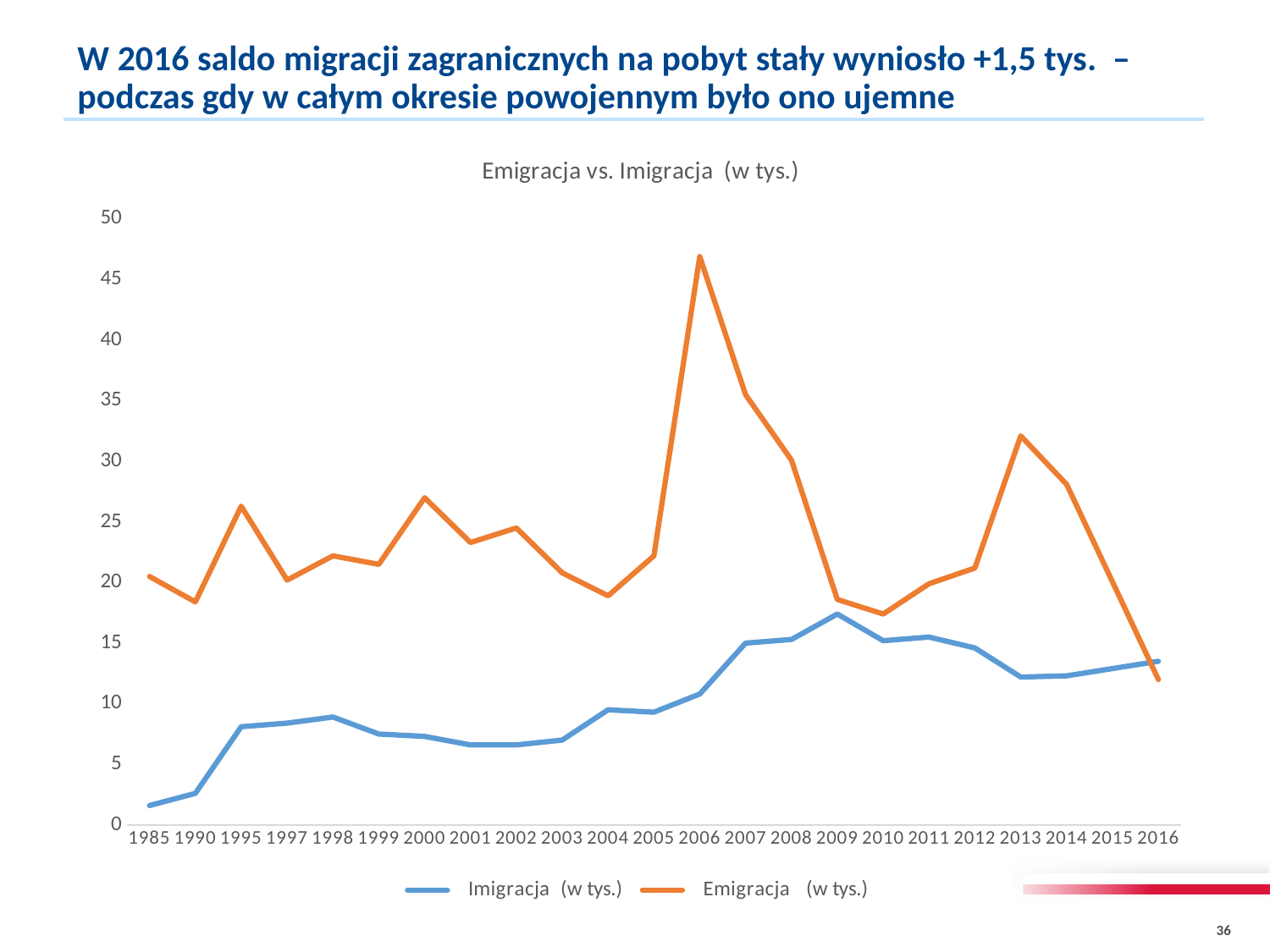

# W 2016 saldo migracji zagranicznych na pobyt stały wyniosło +1,5 tys.  – podczas gdy w całym okresie powojennym było ono ujemne

### Chart: Emigracja vs. Imigracja  (w tys.)

| Category |    Imigracja  (w tys.)  |    Emigracja   (w tys.)  |
|---|---|---|
| 1985 | 1.6 | 20.5 |
| 1990 | 2.6 | 18.4 |
| 1995 | 8.1 | 26.3 |
| 1997 | 8.4 | 20.2 |
| 1998 | 8.9 | 22.2 |
| 1999 | 7.5 | 21.5 |
| 2000 | 7.3 | 27.0 |
| 2001 | 6.6 | 23.3 |
| 2002 | 6.6 | 24.5 |
| 2003 | 7.0 | 20.8 |
| 2004 | 9.5 | 18.9 |
| 2005 | 9.3 | 22.2 |
| 2006 | 10.8 | 46.9 |
| 2007 | 15.0 | 35.5 |
| 2008 | 15.3 | 30.1 |
| 2009 | 17.4 | 18.6 |
| 2010 | 15.2 | 17.4 |
| 2011 | 15.5 | 19.9 |
| 2012 | 14.6 | 21.2 |
| 2013 | 12.2 | 32.1 |
| 2014 | 12.3 | 28.1 |
| 2015 | 12.9 | 20.05 |
| 2016 | 13.5 | 12.0 |